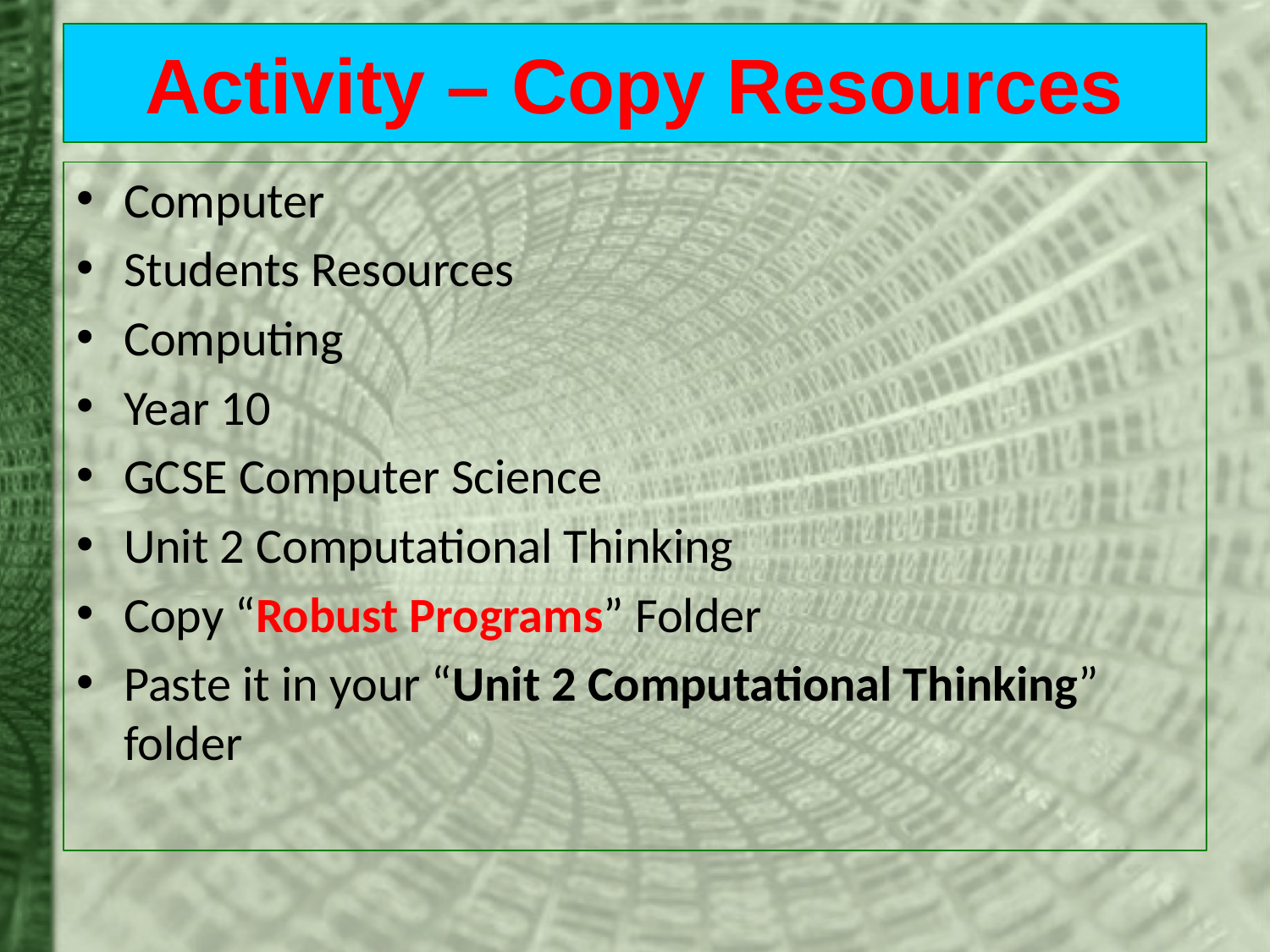

# Activity – Copy Resources
Computer
Students Resources
Computing
Year 10
GCSE Computer Science
Unit 2 Computational Thinking
Copy “Robust Programs” Folder
Paste it in your “Unit 2 Computational Thinking” folder